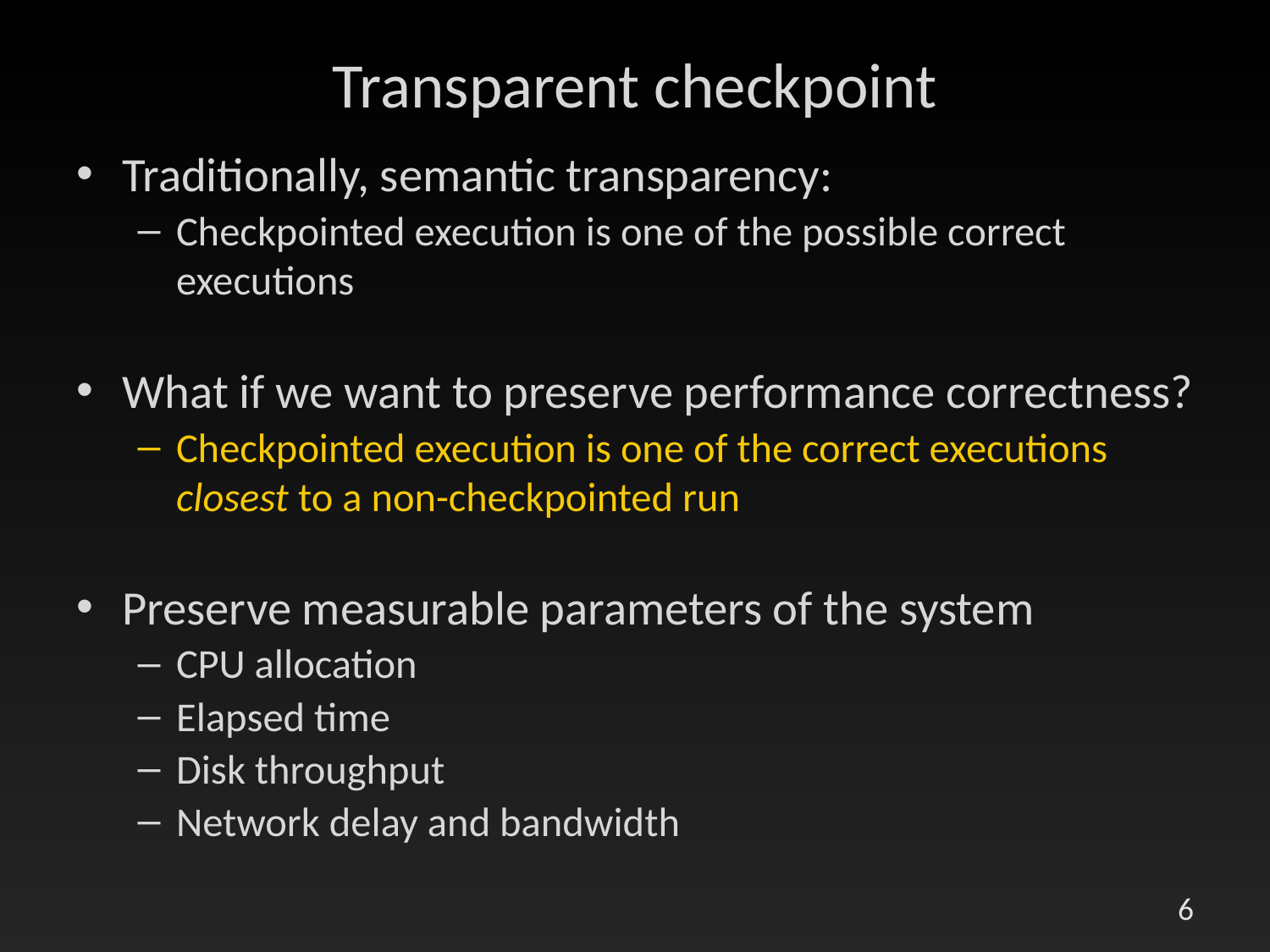

# Transparent checkpoint
Traditionally, semantic transparency:
Checkpointed execution is one of the possible correct executions

What if we want to preserve performance correctness?
Checkpointed execution is one of the correct executions closest to a non-checkpointed run

Preserve measurable parameters of the system
CPU allocation
Elapsed time
Disk throughput
Network delay and bandwidth

6